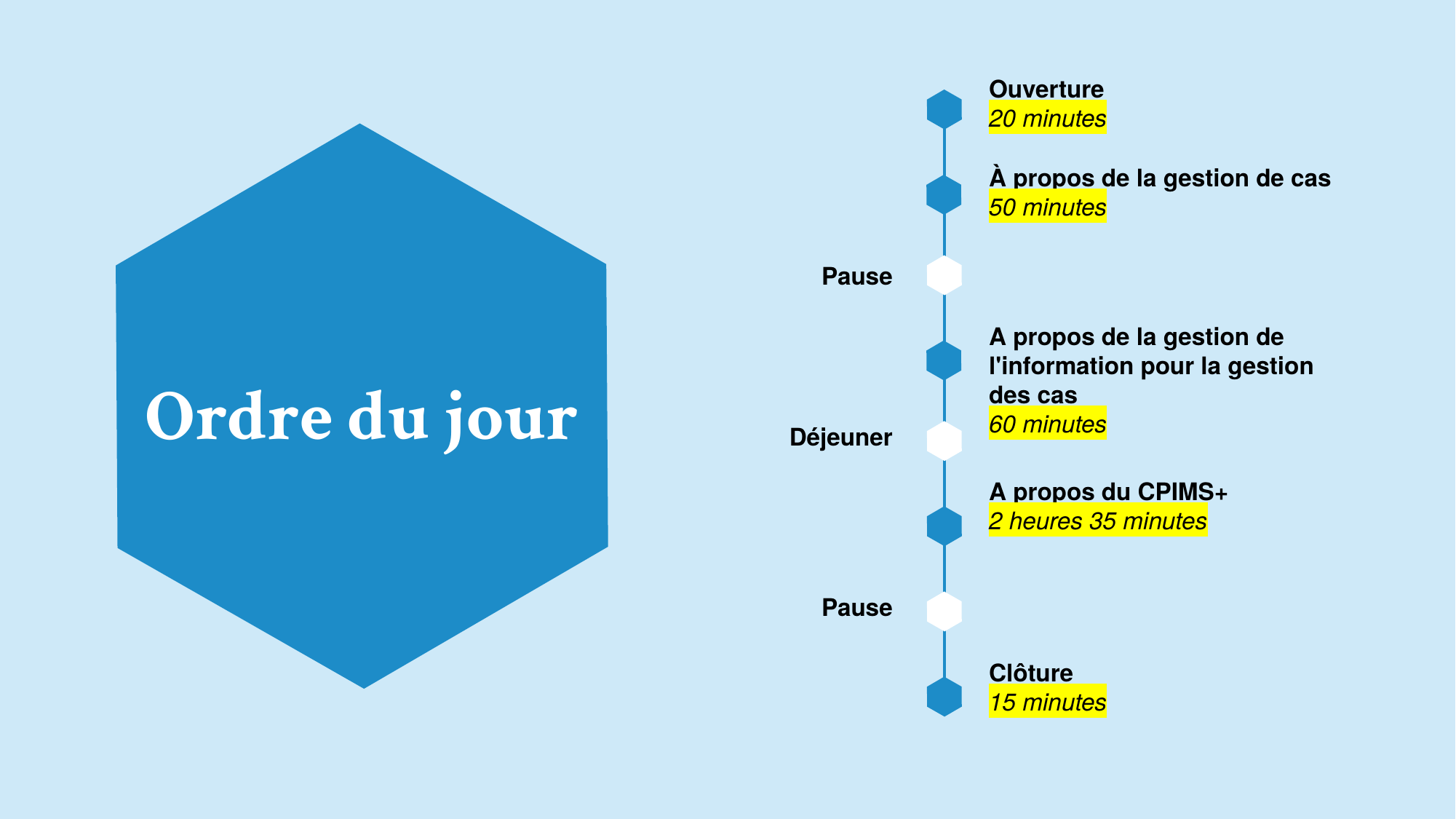

Ouverture
20 minutes

À propos de la gestion de cas
50 minutes

Pause

A propos de la gestion de l'information pour la gestion des cas
60 minutes

# Ordre du jour
Déjeuner

A propos du CPIMS+
2 heures 35 minutes

Pause

Clôture
15 minutes